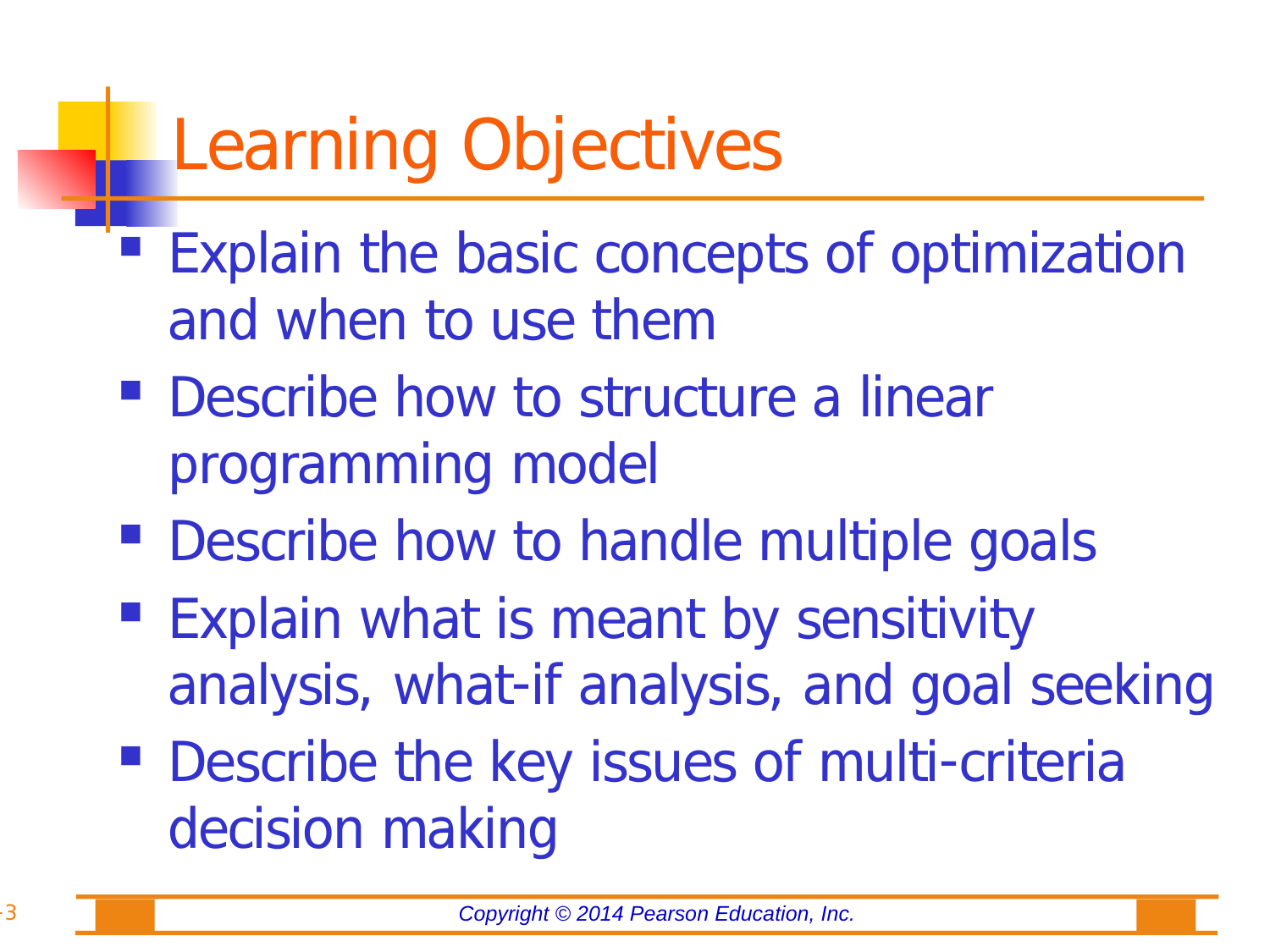

# Learning Objectives
Explain the basic concepts of optimization and when to use them
Describe how to structure a linear programming model
Describe how to handle multiple goals
Explain what is meant by sensitivity analysis, what-if analysis, and goal seeking
Describe the key issues of multi-criteria decision making